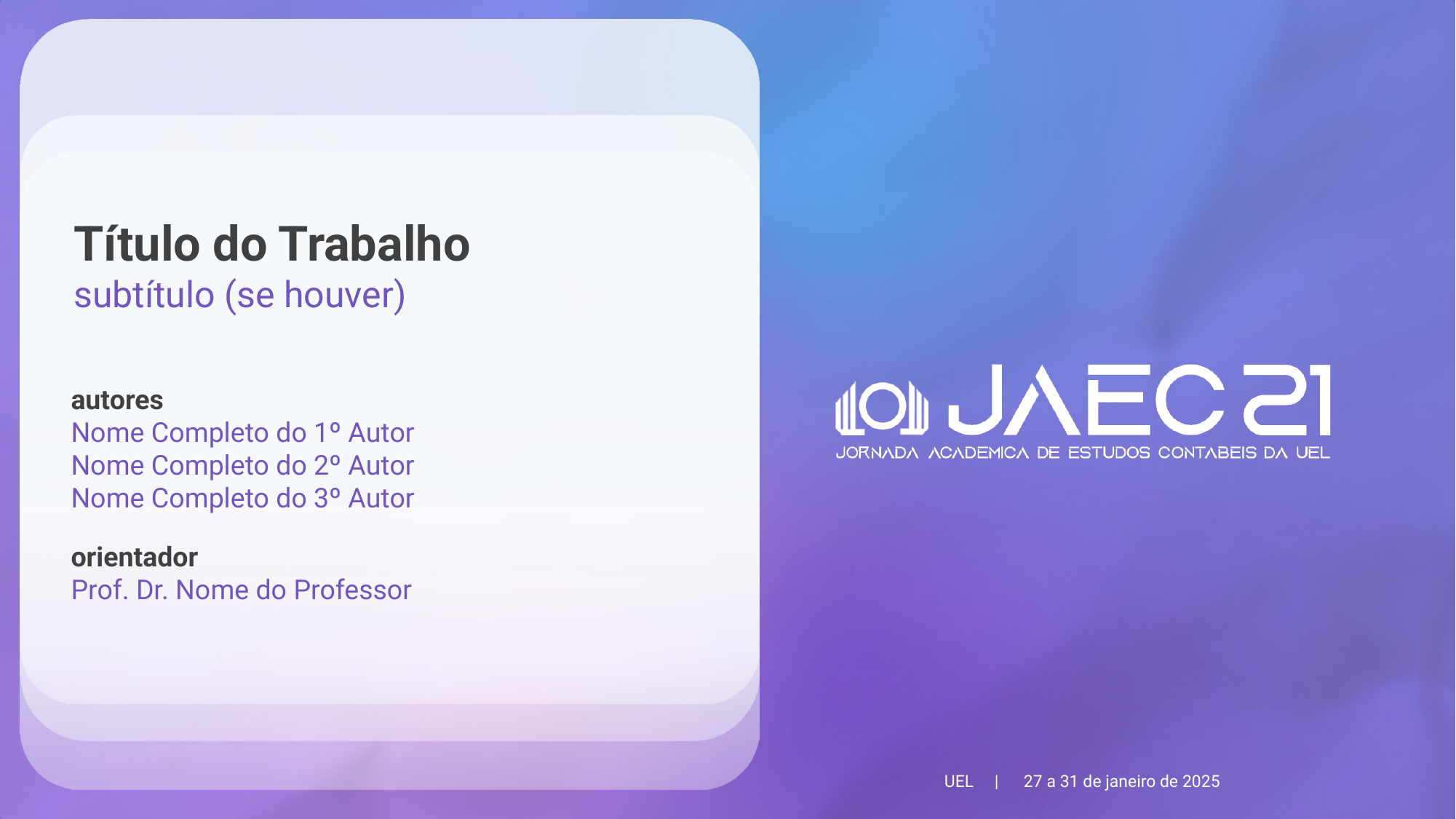

Título do Trabalho
subtítulo (se houver)
autores
Nome Completo do 1º Autor
Nome Completo do 2º Autor
Nome Completo do 3º Autor

orientador
Prof. Dr. Nome do Professor